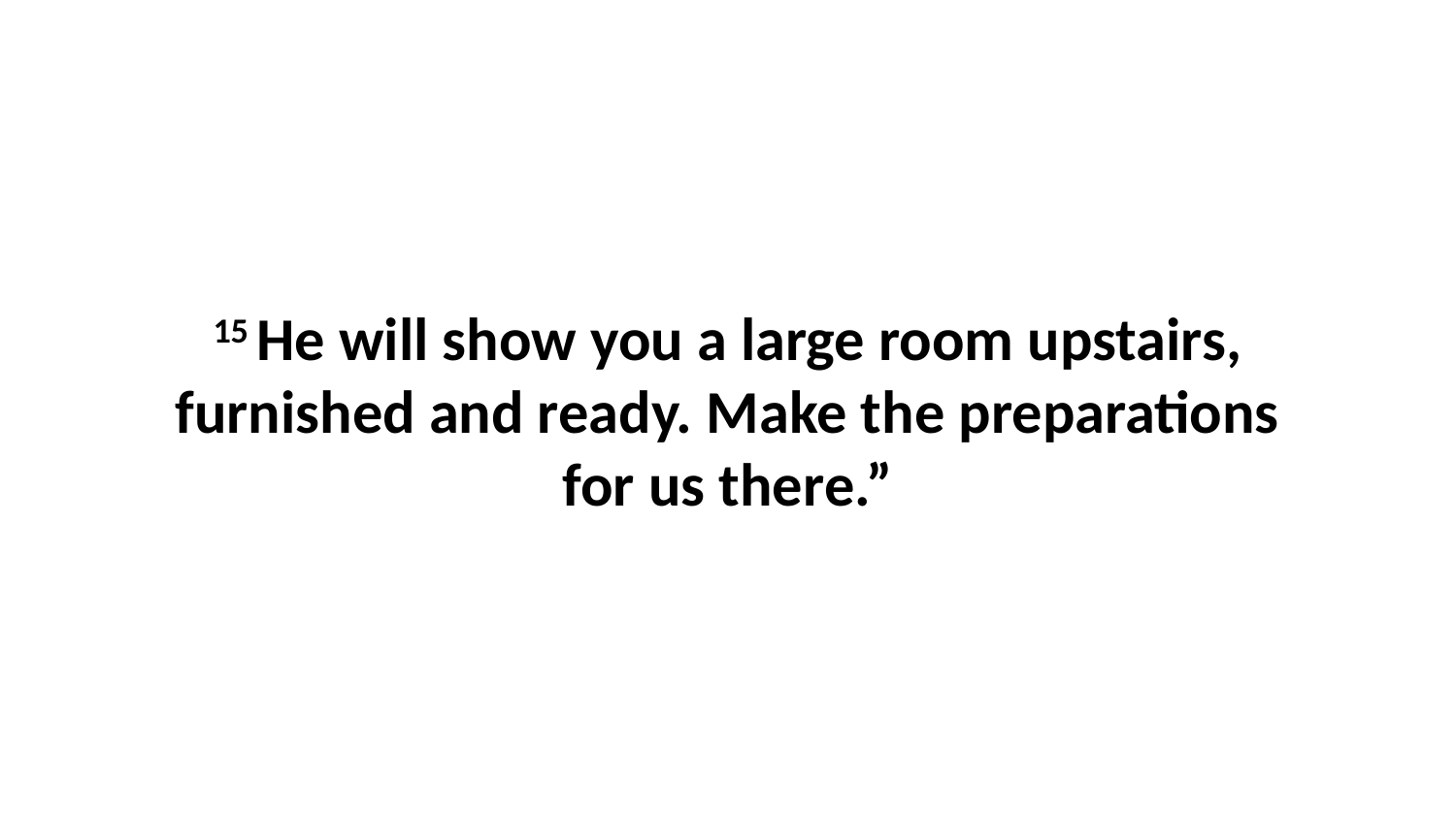

15 He will show you a large room upstairs, furnished and ready. Make the preparations for us there.”